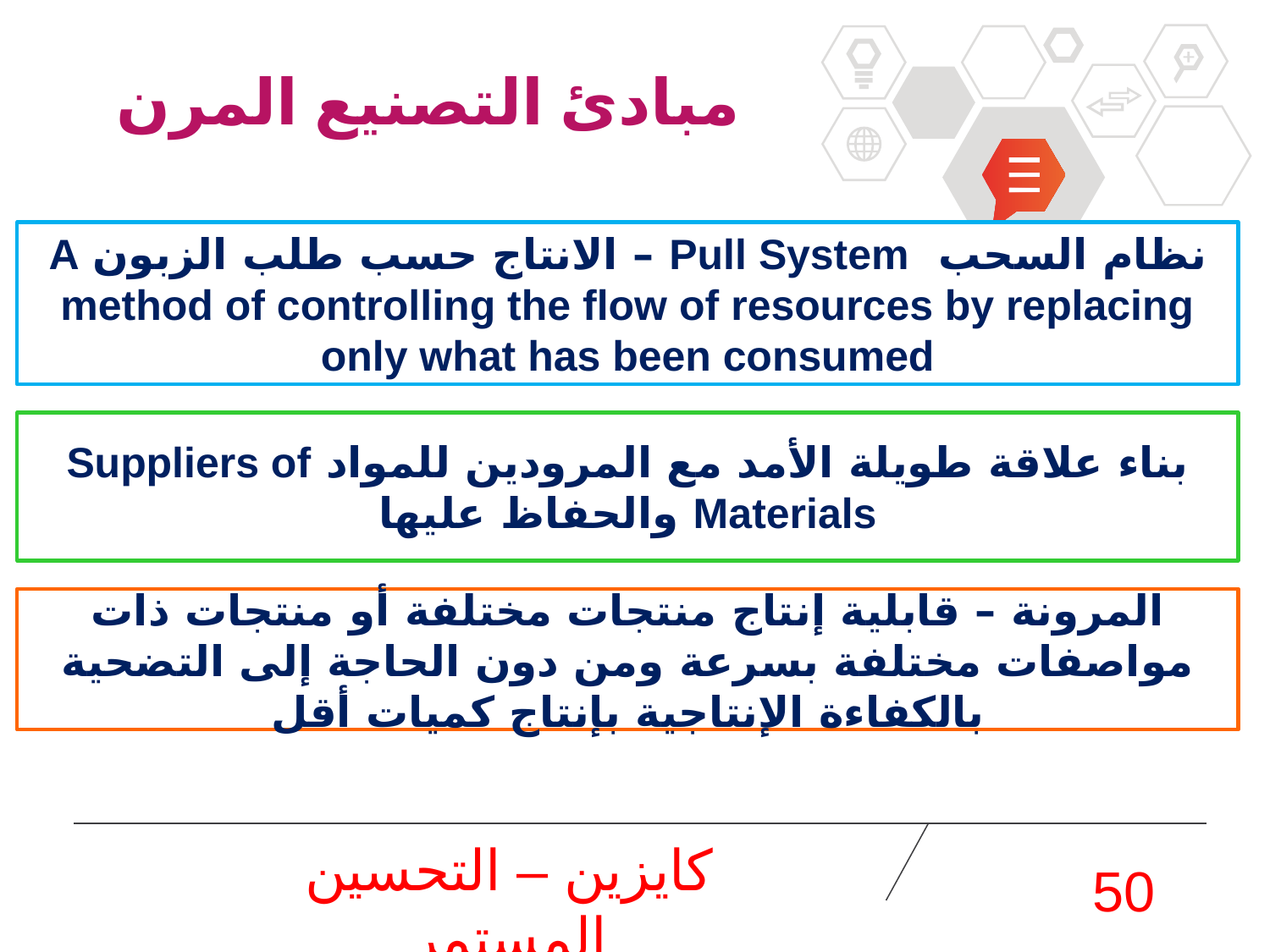

# مبادئ التصنيع المرن
نظام السحب  Pull System – الانتاج حسب طلب الزبون A method of controlling the flow of resources by replacing only what has been consumed
بناء علاقة طويلة الأمد مع المرودين للمواد Suppliers of Materials والحفاظ عليها
المرونة – قابلية إنتاج منتجات مختلفة أو منتجات ذات مواصفات مختلفة بسرعة ومن دون الحاجة إلى التضحية بالكفاءة الإنتاجية بإنتاج كميات أقل
كايزين – التحسين المستمر
50